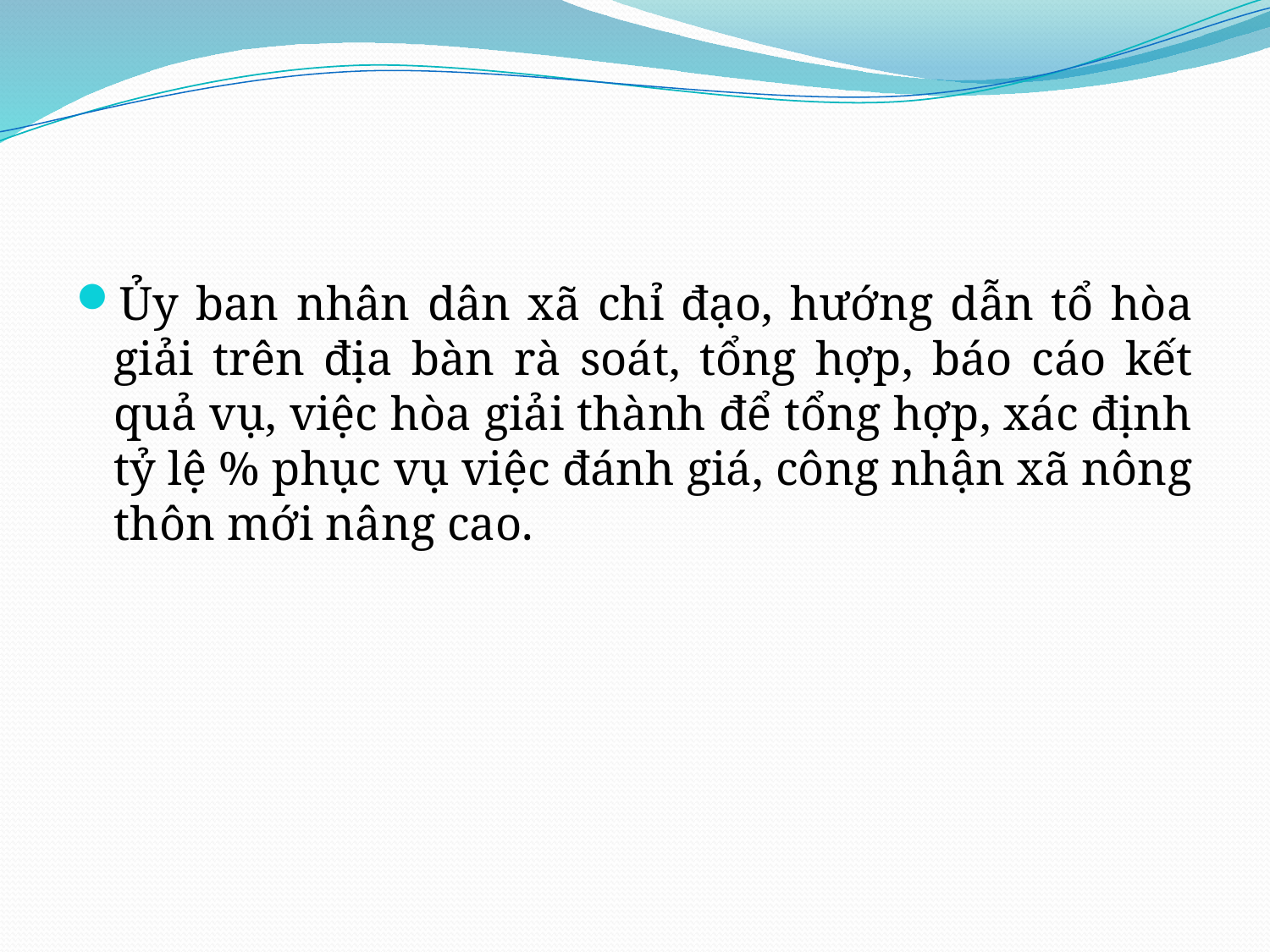

Ủy ban nhân dân xã chỉ đạo, hướng dẫn tổ hòa giải trên địa bàn rà soát, tổng hợp, báo cáo kết quả vụ, việc hòa giải thành để tổng hợp, xác định tỷ lệ % phục vụ việc đánh giá, công nhận xã nông thôn mới nâng cao.